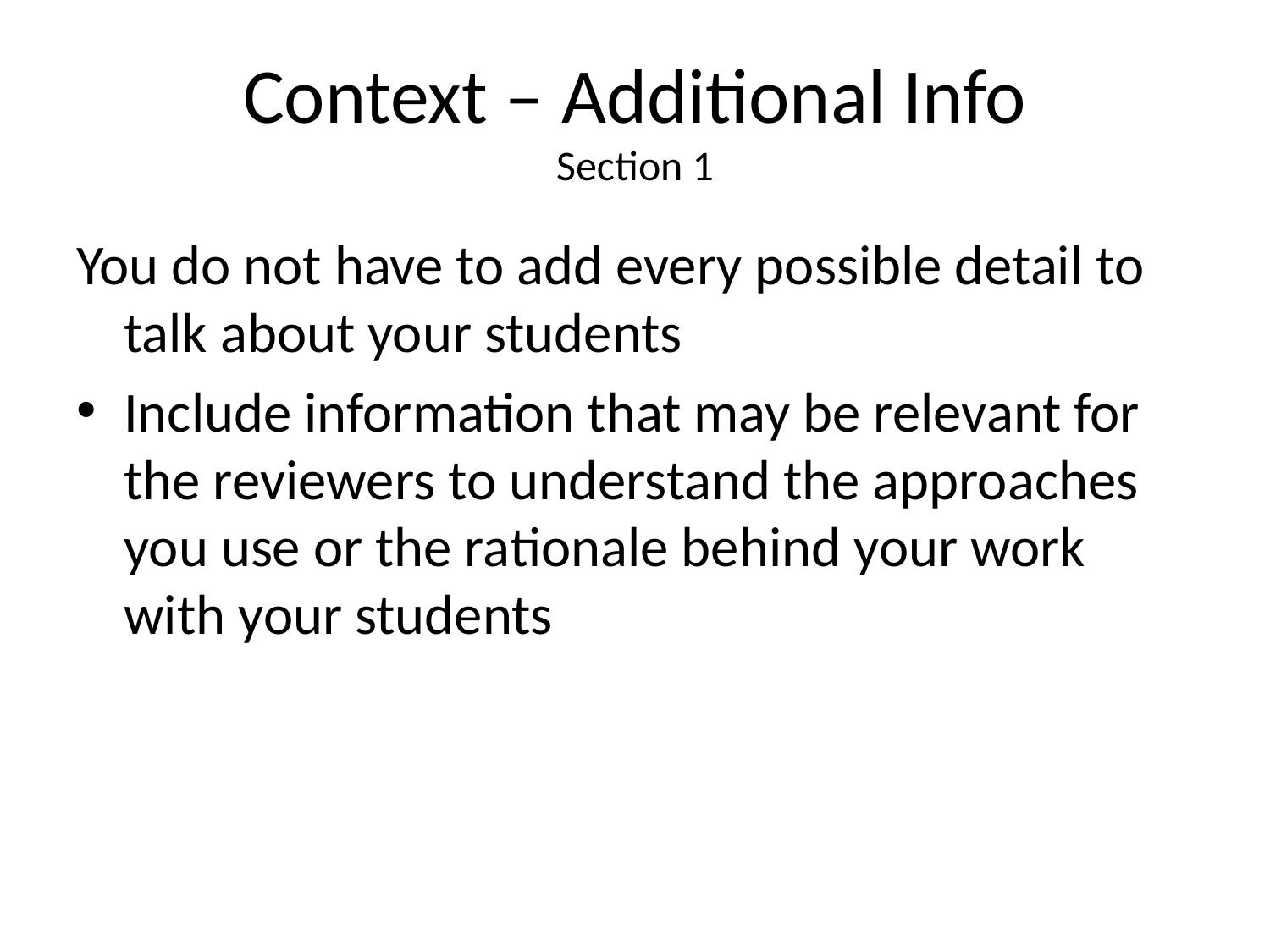

# Context – Additional Info Section 1
You do not have to add every possible detail to talk about your students
Include information that may be relevant for the reviewers to understand the approaches you use or the rationale behind your work with your students